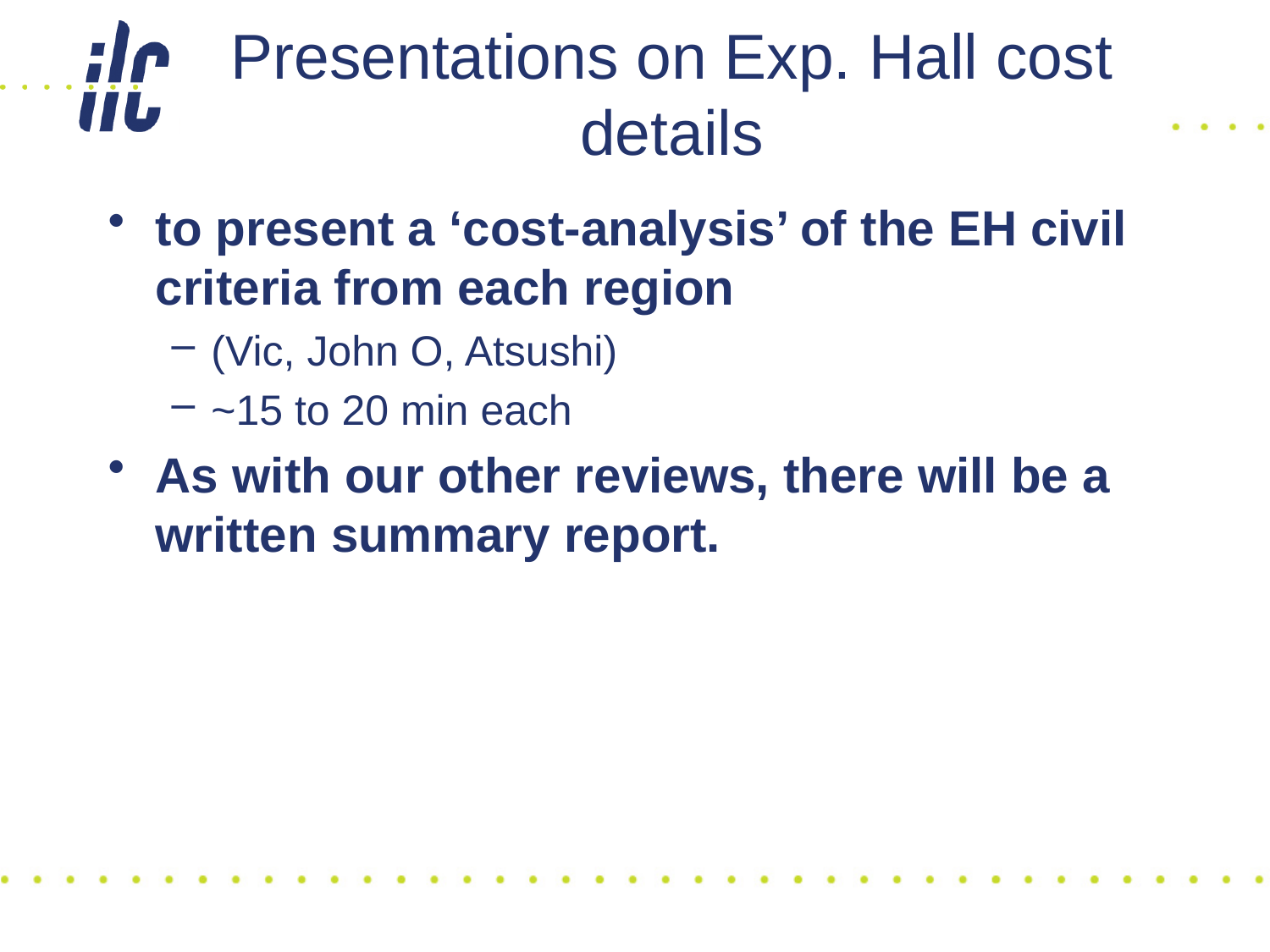

# Presentations on Exp. Hall cost details
to present a ‘cost-analysis’ of the EH civil criteria from each region
(Vic, John O, Atsushi)
~15 to 20 min each
As with our other reviews, there will be a written summary report.